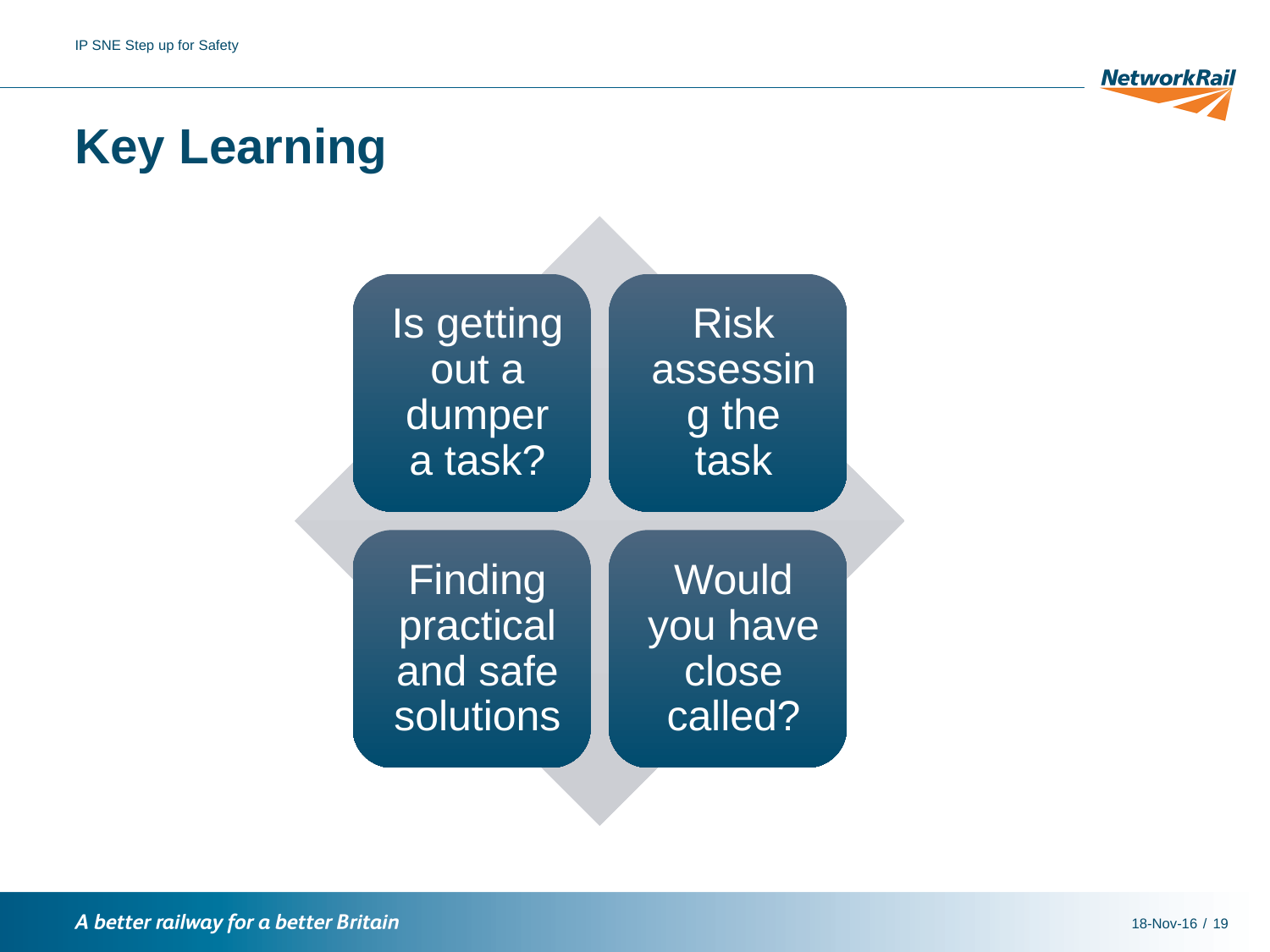

IP SNE Step up for Safety
# Key Learning
Is getting out a dumper a task?
Risk assessing the task
Finding practical and safe solutions
Would you have close called?
18-Nov-16
19